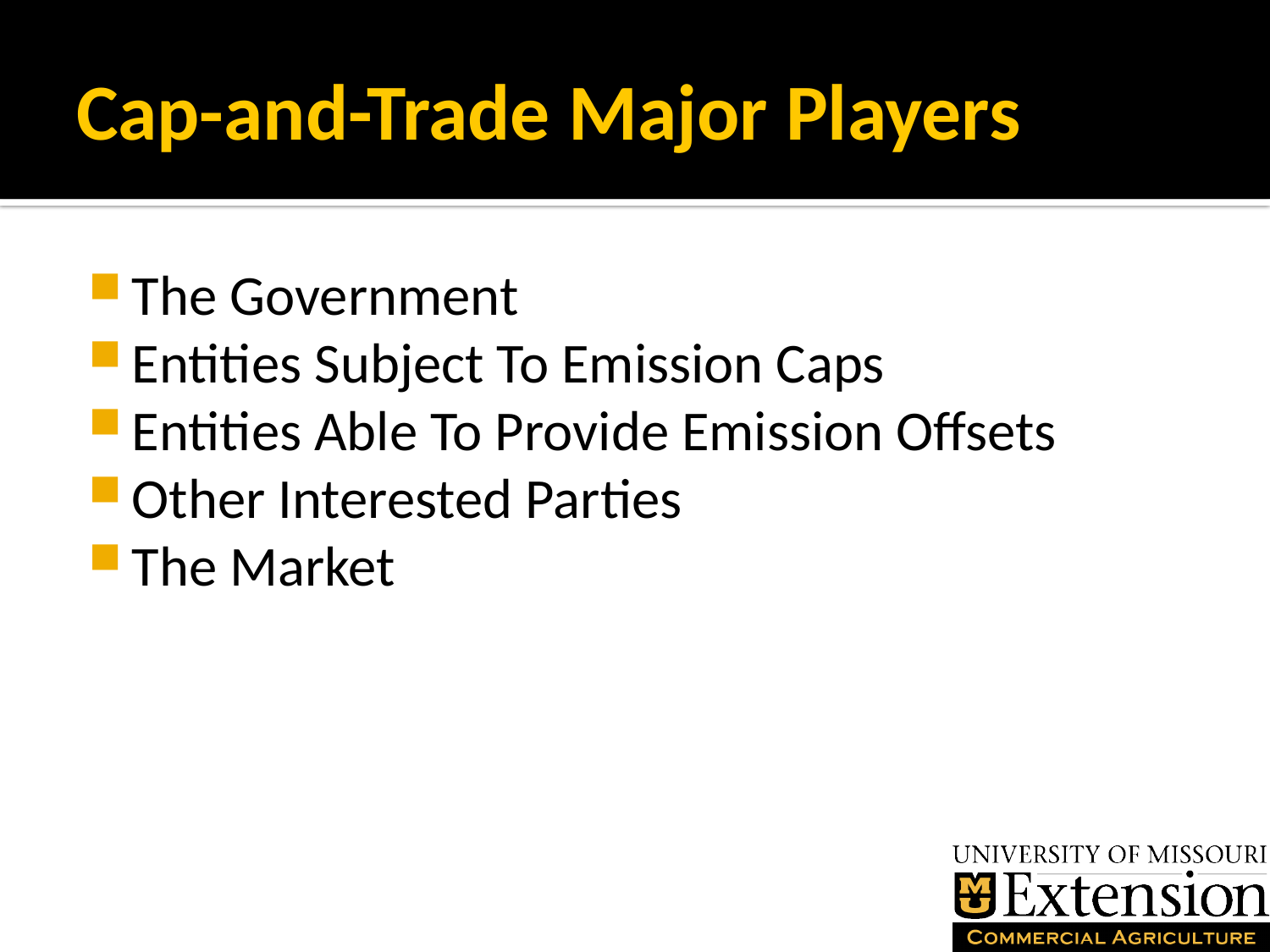

# Cap-and-Trade Major Players
The Government
Entities Subject To Emission Caps
Entities Able To Provide Emission Offsets
Other Interested Parties
The Market